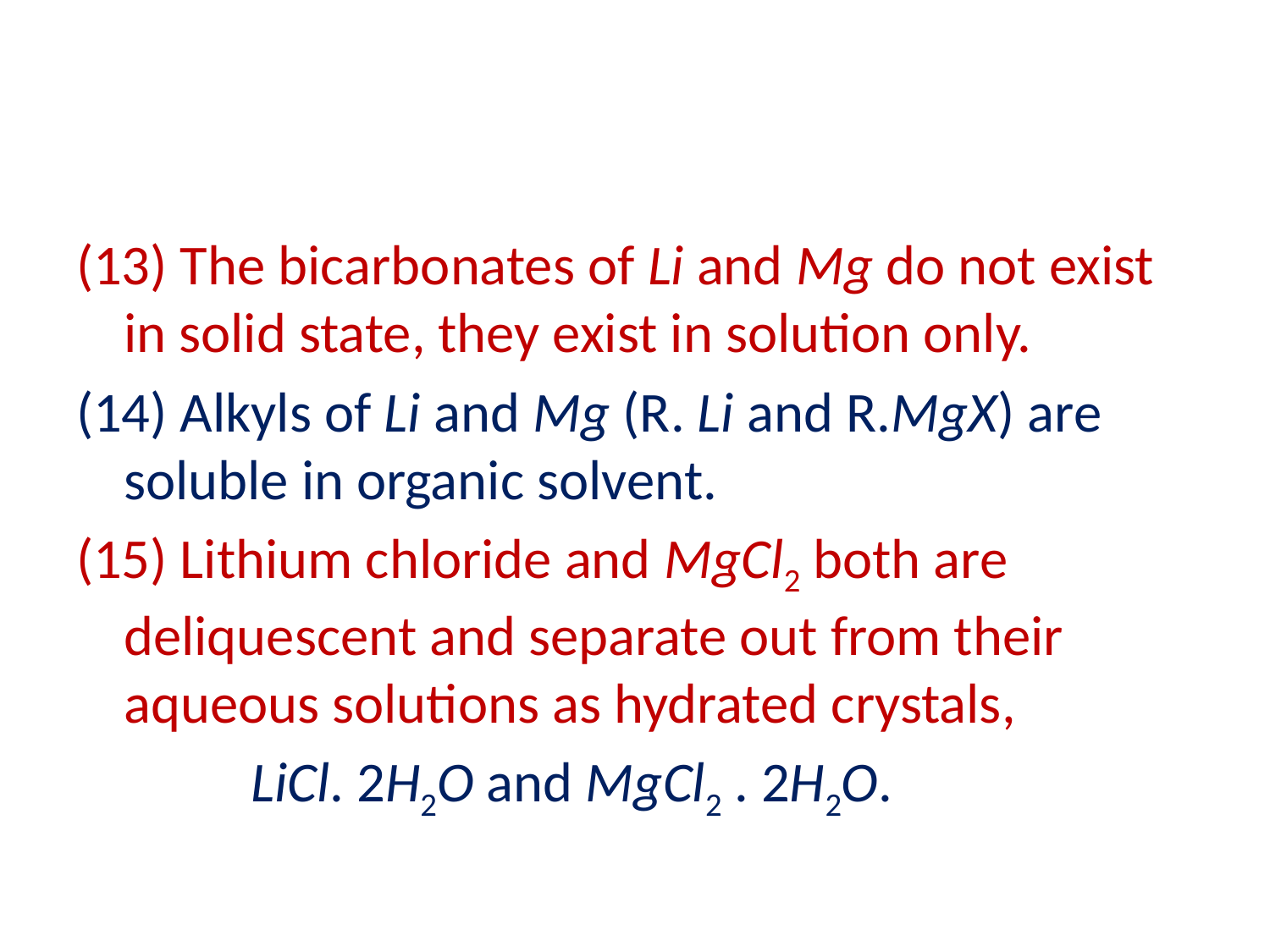

#
(13) The bicarbonates of Li and Mg do not exist in solid state, they exist in solution only.
(14) Alkyls of Li and Mg (R. Li and R.MgX) are soluble in organic solvent.
(15) Lithium chloride and MgCl2 both are deliquescent and separate out from their aqueous solutions as hydrated crystals,
 		LiCl. 2H2O and MgCl2 . 2H2O.